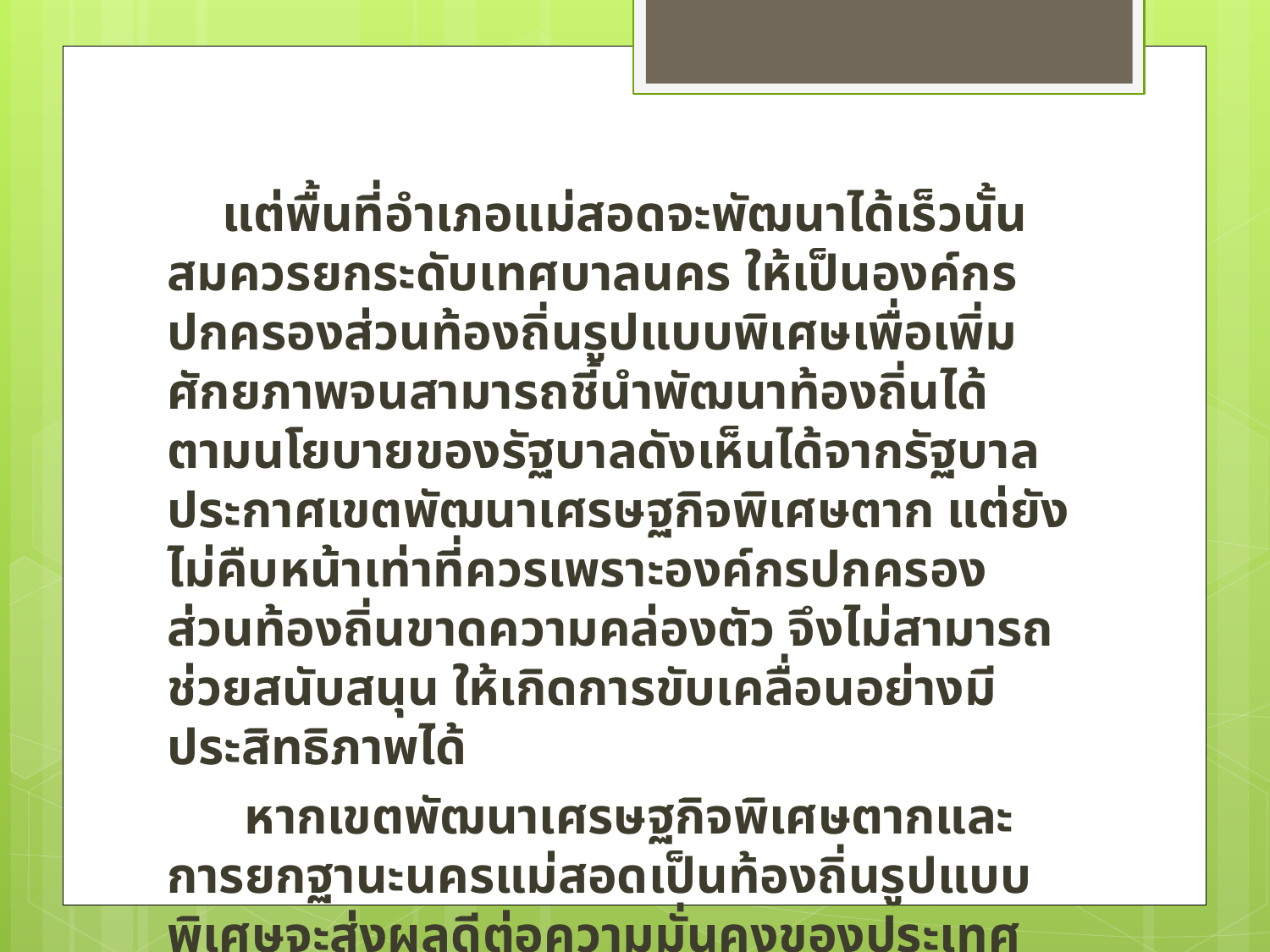

แต่พื้นที่อำเภอแม่สอดจะพัฒนาได้เร็วนั้น  สมควรยกระดับเทศบาลนคร ให้เป็นองค์กรปกครองส่วนท้องถิ่นรูปแบบพิเศษเพื่อเพิ่มศักยภาพจนสามารถชี้นำพัฒนาท้องถิ่นได้ตามนโยบายของรัฐบาลดังเห็นได้จากรัฐบาล ประกาศเขตพัฒนาเศรษฐกิจพิเศษตาก แต่ยังไม่คืบหน้าเท่าที่ควรเพราะองค์กรปกครองส่วนท้องถิ่นขาดความคล่องตัว จึงไม่สามารถช่วยสนับสนุน ให้เกิดการขับเคลื่อนอย่างมีประสิทธิภาพได้
      หากเขตพัฒนาเศรษฐกิจพิเศษตากและการยกฐานะนครแม่สอดเป็นท้องถิ่นรูปแบบพิเศษจะส่งผลดีต่อความมั่นคงของประเทศและประเทศเพื่อนบ้านในภูมิภาคอาเซียนเนื่องจากมีเศรษฐกิจดีประชาชนอยู่ดีกินดีนั่นเอง